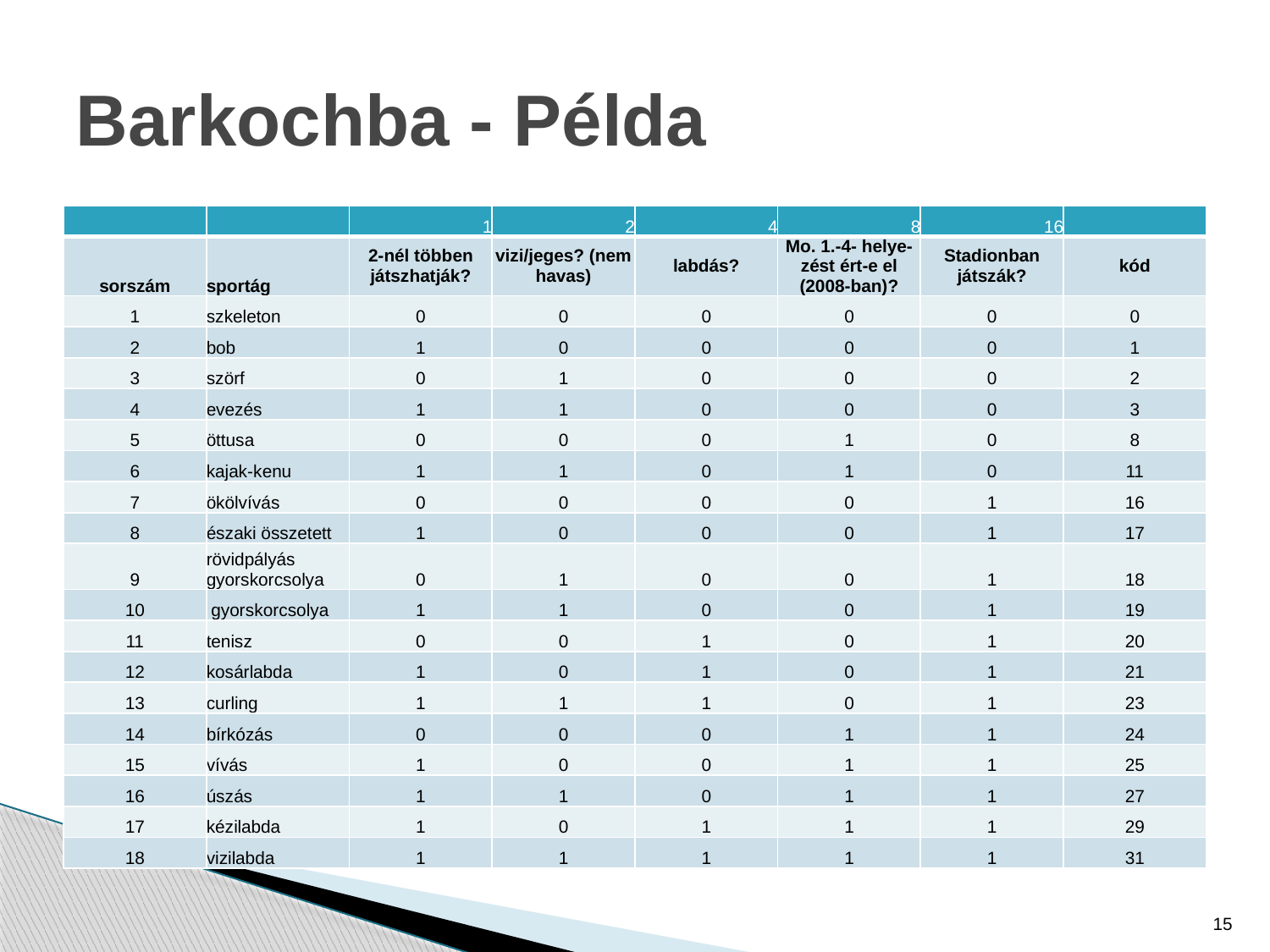

# Barkochba - Példa
|  |  | 1 | 2 | 4 | 8 | 16 |  |
| --- | --- | --- | --- | --- | --- | --- | --- |
| sorszám | sportág | 2-nél többen játszhatják? | vizi/jeges? (nem havas) | labdás? | Mo. 1.-4- helye- zést ért-e el (2008-ban)? | Stadionban játszák? | kód |
| 1 | szkeleton | 0 | 0 | 0 | 0 | 0 | 0 |
| 2 | bob | 1 | 0 | 0 | 0 | 0 | 1 |
| 3 | szörf | 0 | 1 | 0 | 0 | 0 | 2 |
| 4 | evezés | 1 | 1 | 0 | 0 | 0 | 3 |
| 5 | öttusa | 0 | 0 | 0 | 1 | 0 | 8 |
| 6 | kajak-kenu | 1 | 1 | 0 | 1 | 0 | 11 |
| 7 | ökölvívás | 0 | 0 | 0 | 0 | 1 | 16 |
| 8 | északi összetett | 1 | 0 | 0 | 0 | 1 | 17 |
| 9 | rövidpályás gyorskorcsolya | 0 | 1 | 0 | 0 | 1 | 18 |
| 10 | gyorskorcsolya | 1 | 1 | 0 | 0 | 1 | 19 |
| 11 | tenisz | 0 | 0 | 1 | 0 | 1 | 20 |
| 12 | kosárlabda | 1 | 0 | 1 | 0 | 1 | 21 |
| 13 | curling | 1 | 1 | 1 | 0 | 1 | 23 |
| 14 | bírkózás | 0 | 0 | 0 | 1 | 1 | 24 |
| 15 | vívás | 1 | 0 | 0 | 1 | 1 | 25 |
| 16 | úszás | 1 | 1 | 0 | 1 | 1 | 27 |
| 17 | kézilabda | 1 | 0 | 1 | 1 | 1 | 29 |
| 18 | vizilabda | 1 | 1 | 1 | 1 | 1 | 31 |
15